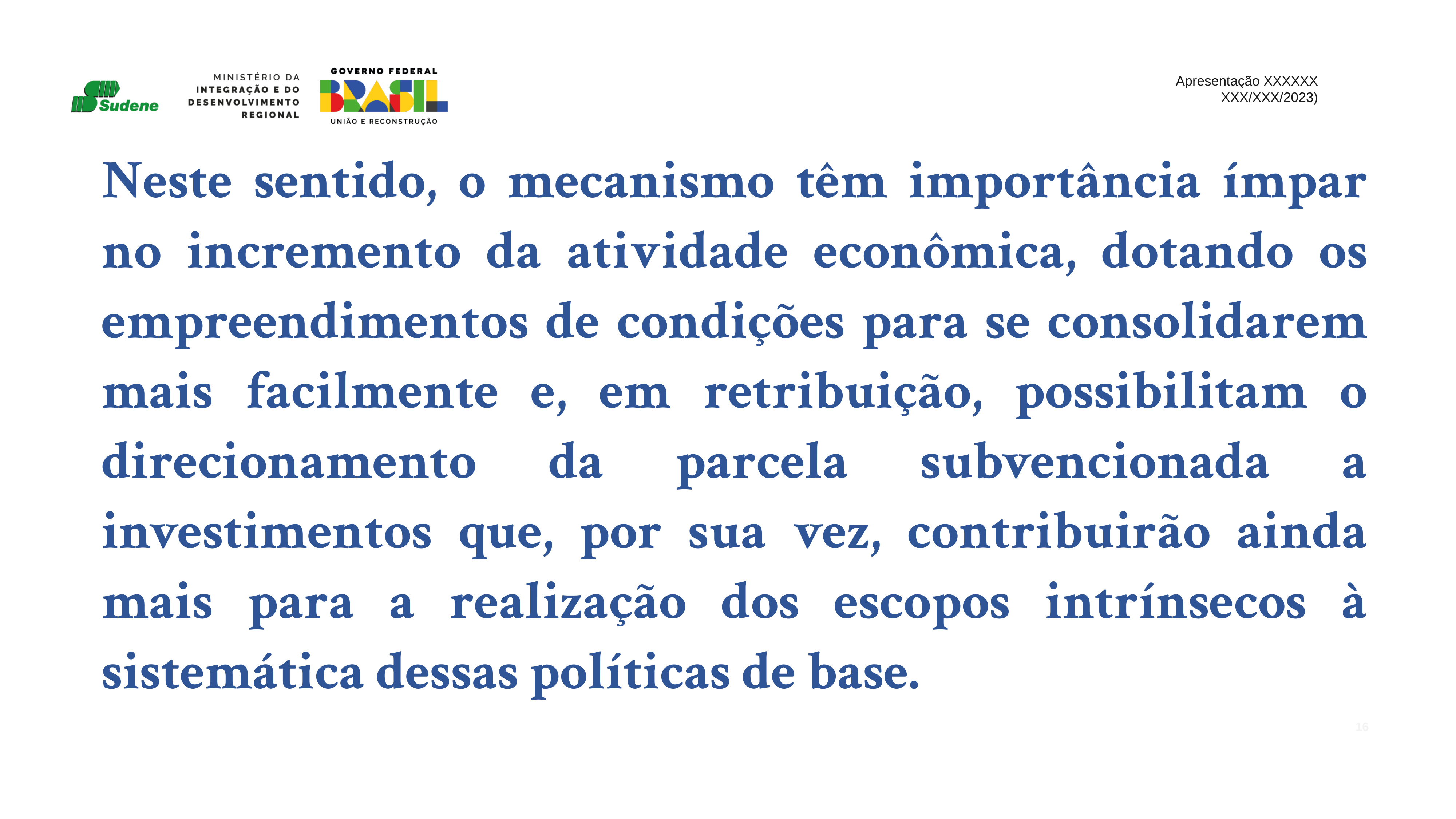

Neste sentido, o mecanismo têm importância ímpar no incremento da atividade econômica, dotando os empreendimentos de condições para se consolidarem mais facilmente e, em retribuição, possibilitam o direcionamento da parcela subvencionada a investimentos que, por sua vez, contribuirão ainda mais para a realização dos escopos intrínsecos à sistemática dessas políticas de base.
16